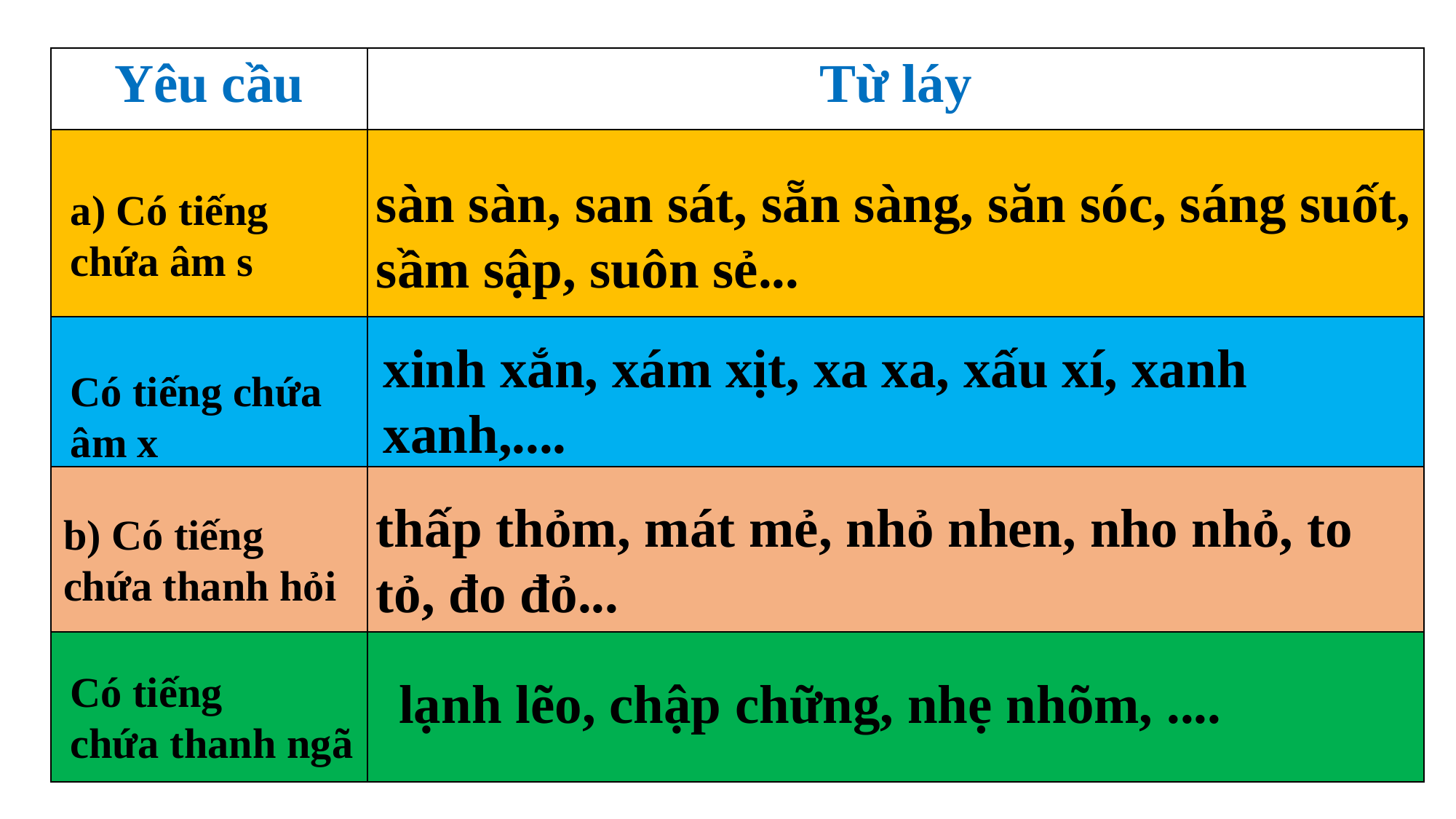

| Yêu cầu | Từ láy |
| --- | --- |
|  |  |
|  |  |
|  |  |
|  |  |
sàn sàn, san sát, sẵn sàng, săn sóc, sáng suốt, sầm sập, suôn sẻ...
a) Có tiếng chứa âm s
xinh xắn, xám xịt, xa xa, xấu xí, xanh xanh,....
Có tiếng chứa âm x
thấp thỏm, mát mẻ, nhỏ nhen, nho nhỏ, to tỏ, đo đỏ...
b) Có tiếng chứa thanh hỏi
Có tiếng chứa thanh ngã
lạnh lẽo, chập chững, nhẹ nhõm, ....